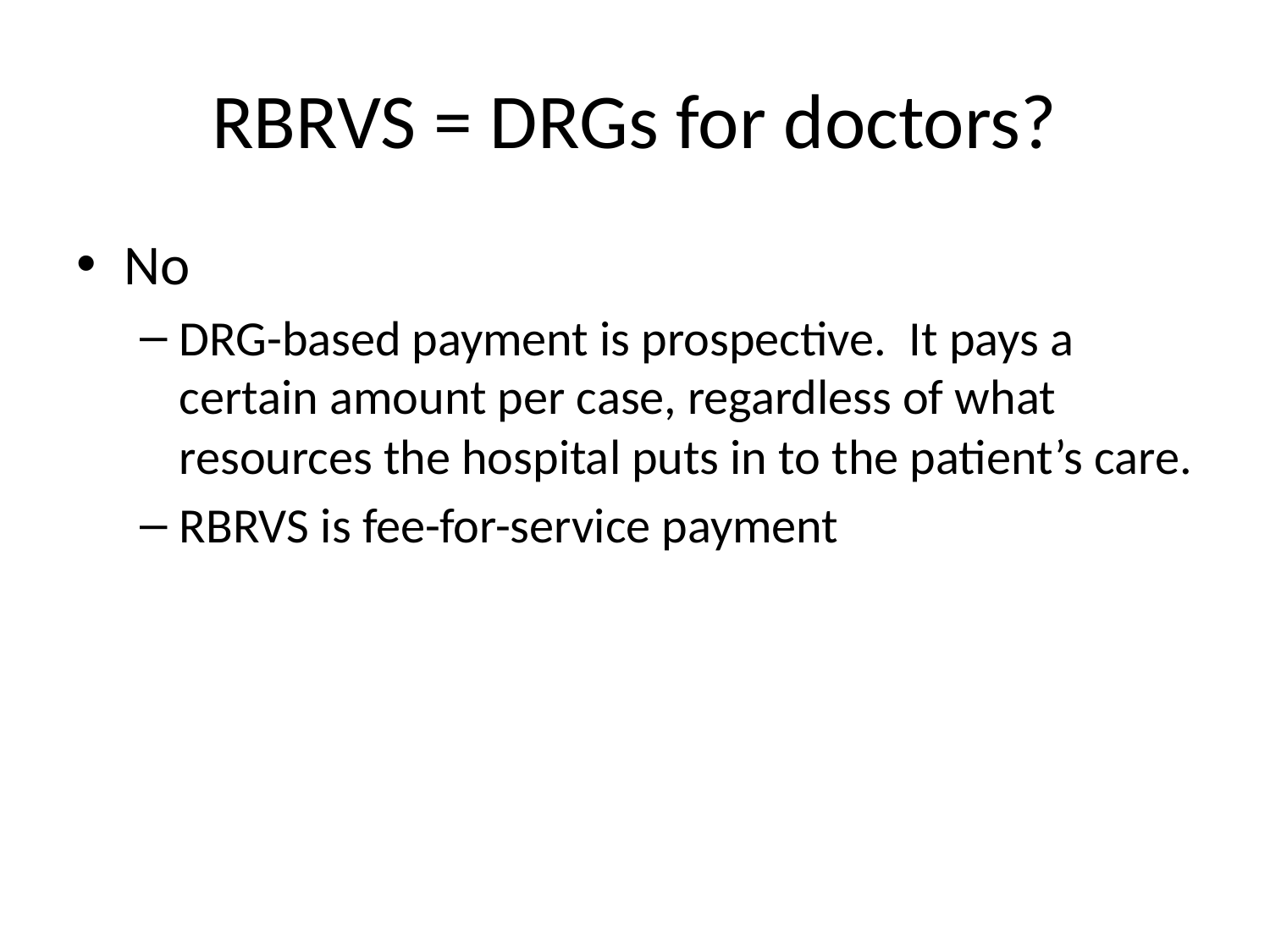

# RBRVS = DRGs for doctors?
No
DRG-based payment is prospective.  It pays a certain amount per case, regardless of what resources the hospital puts in to the patient’s care.
RBRVS is fee-for-service payment